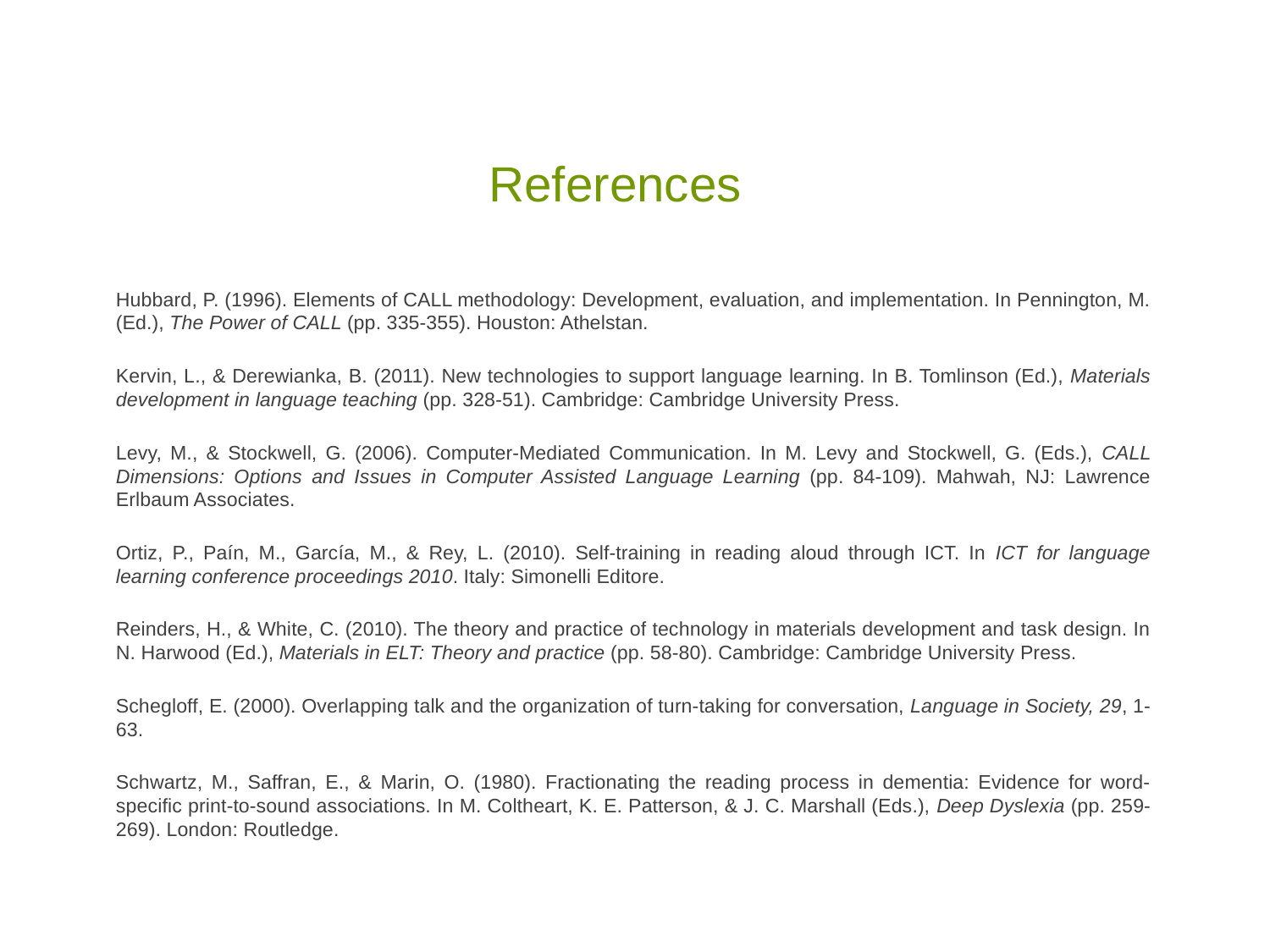

# References
Hubbard, P. (1996). Elements of CALL methodology: Development, evaluation, and implementation. In Pennington, M. (Ed.), The Power of CALL (pp. 335-355). Houston: Athelstan.
Kervin, L., & Derewianka, B. (2011). New technologies to support language learning. In B. Tomlinson (Ed.), Materials development in language teaching (pp. 328-51). Cambridge: Cambridge University Press.
Levy, M., & Stockwell, G. (2006). Computer-Mediated Communication. In M. Levy and Stockwell, G. (Eds.), CALL Dimensions: Options and Issues in Computer Assisted Language Learning (pp. 84-109). Mahwah, NJ: Lawrence Erlbaum Associates.
Ortiz, P., Paín, M., García, M., & Rey, L. (2010). Self-training in reading aloud through ICT. In ICT for language learning conference proceedings 2010. Italy: Simonelli Editore.
Reinders, H., & White, C. (2010). The theory and practice of technology in materials development and task design. In N. Harwood (Ed.), Materials in ELT: Theory and practice (pp. 58-80). Cambridge: Cambridge University Press.
Schegloff, E. (2000). Overlapping talk and the organization of turn-taking for conversation, Language in Society, 29, 1-63.
Schwartz, M., Saffran, E., & Marin, O. (1980). Fractionating the reading process in dementia: Evidence for word-specific print-to-sound associations. In M. Coltheart, K. E. Patterson, & J. C. Marshall (Eds.), Deep Dyslexia (pp. 259-269). London: Routledge.